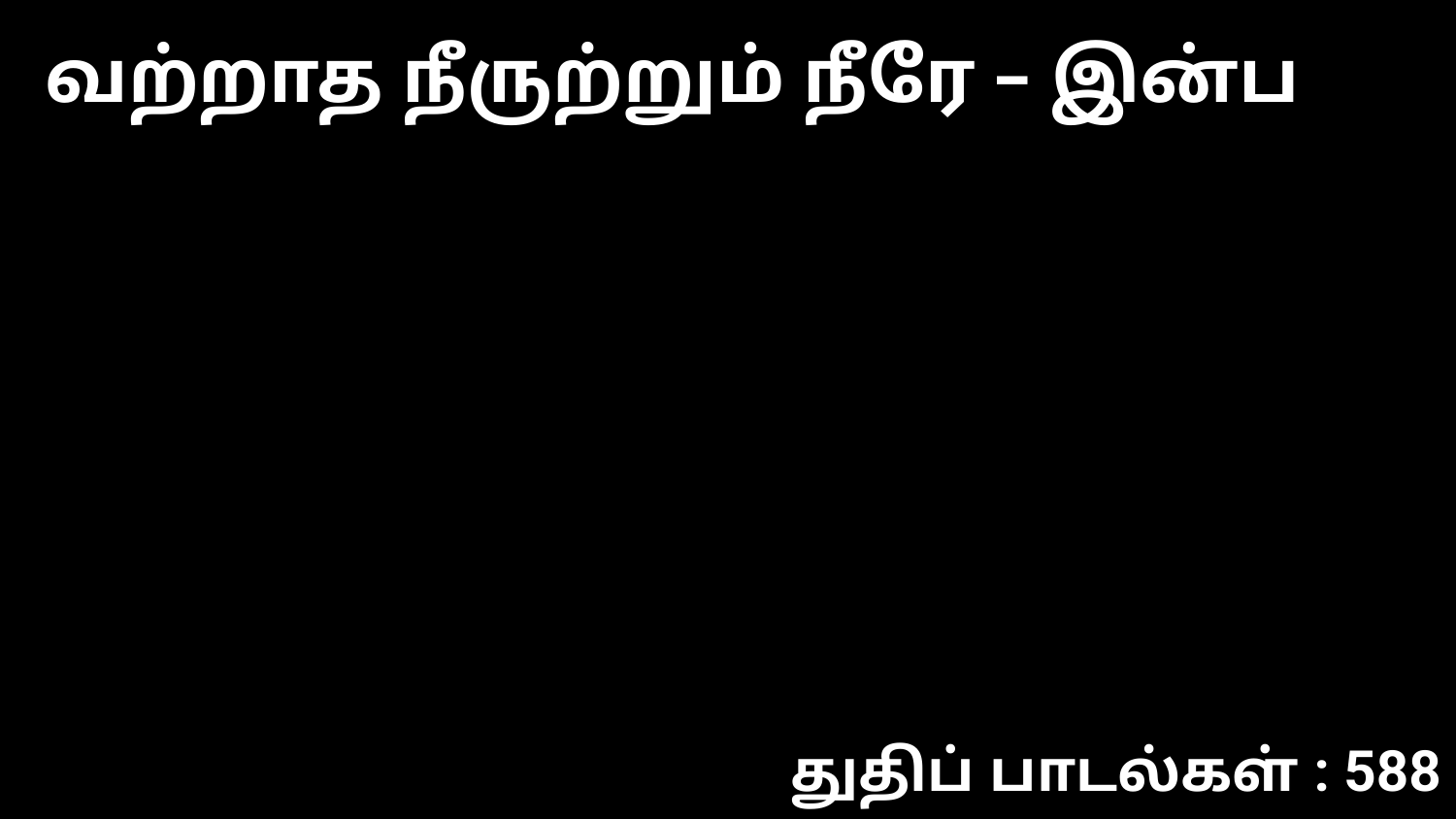

வற்றாத நீருற்றும் நீரே – இன்ப
துதிப் பாடல்கள் : 588